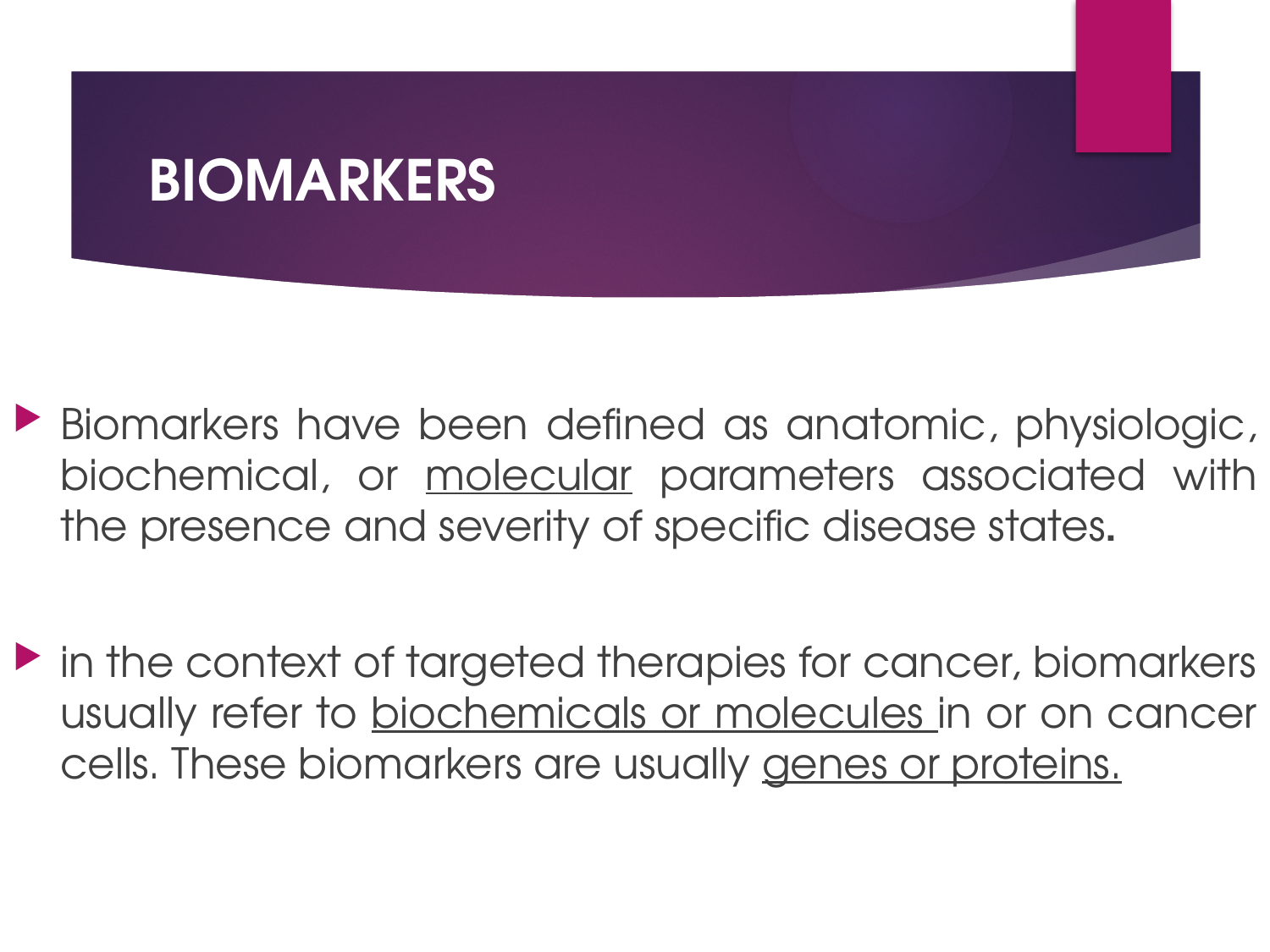

# BIOMARKERS

Biomarkers have been deﬁned as anatomic, physiologic, biochemical, or molecular parameters associated with the presence and severity of speciﬁc disease states.

in the context of targeted therapies for cancer, biomarkers usually refer to biochemicals or molecules in or on cancer cells. These biomarkers are usually genes or proteins.